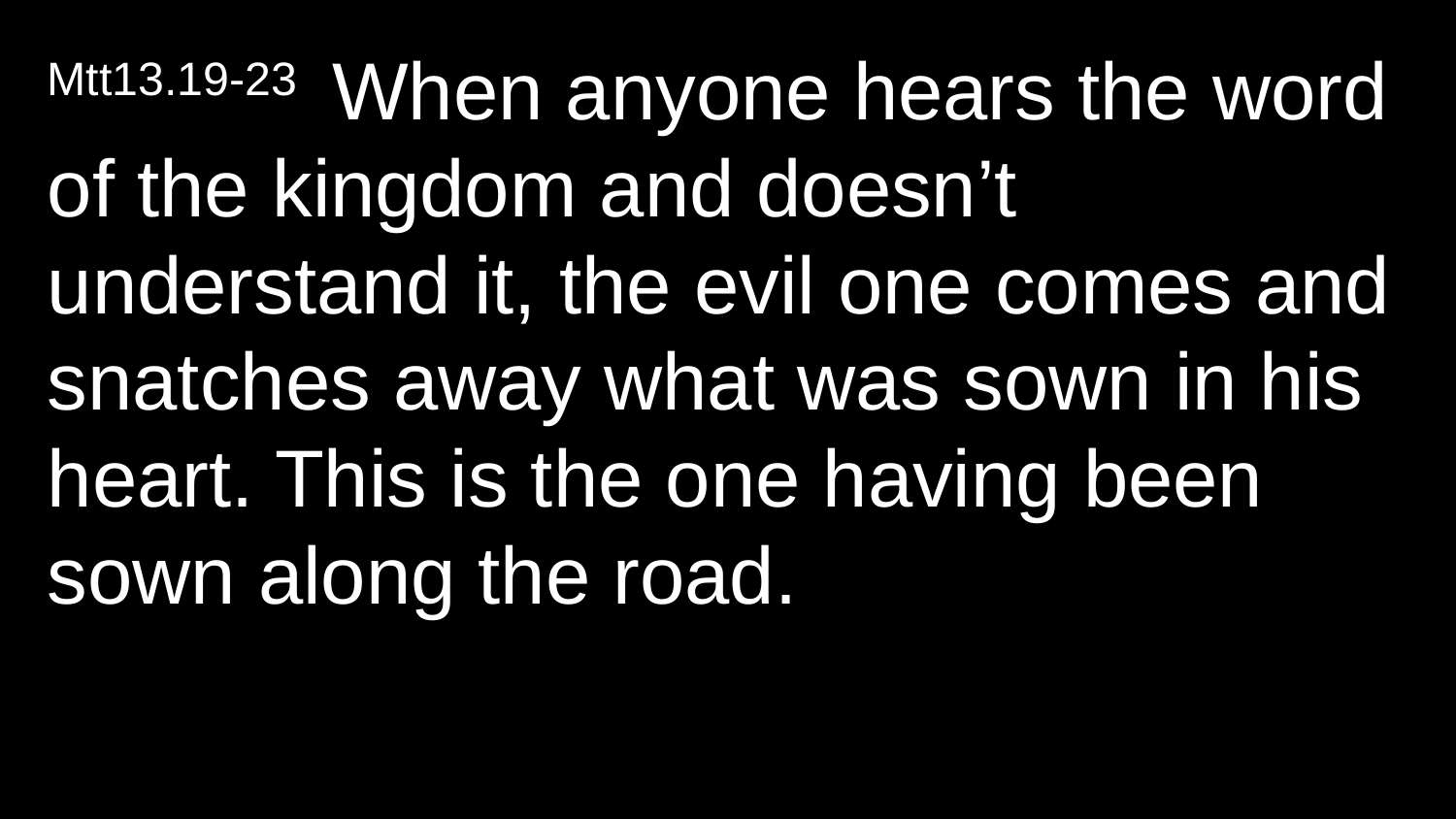

Mtt13.19-23  When anyone hears the word of the kingdom and doesn’t understand it, the evil one comes and snatches away what was sown in his heart. This is the one having been sown along the road.